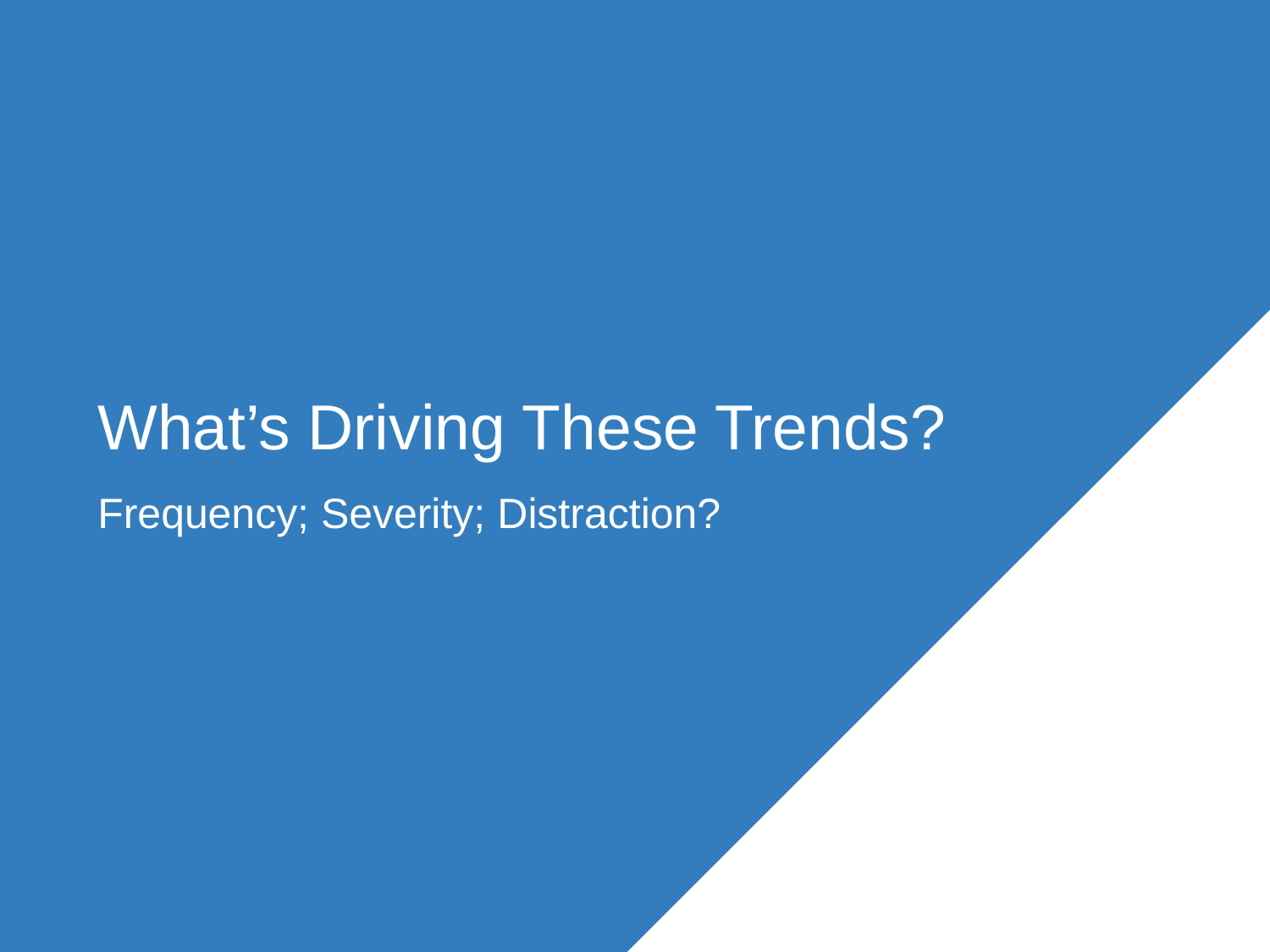

# What’s Driving These Trends?
Frequency; Severity; Distraction?